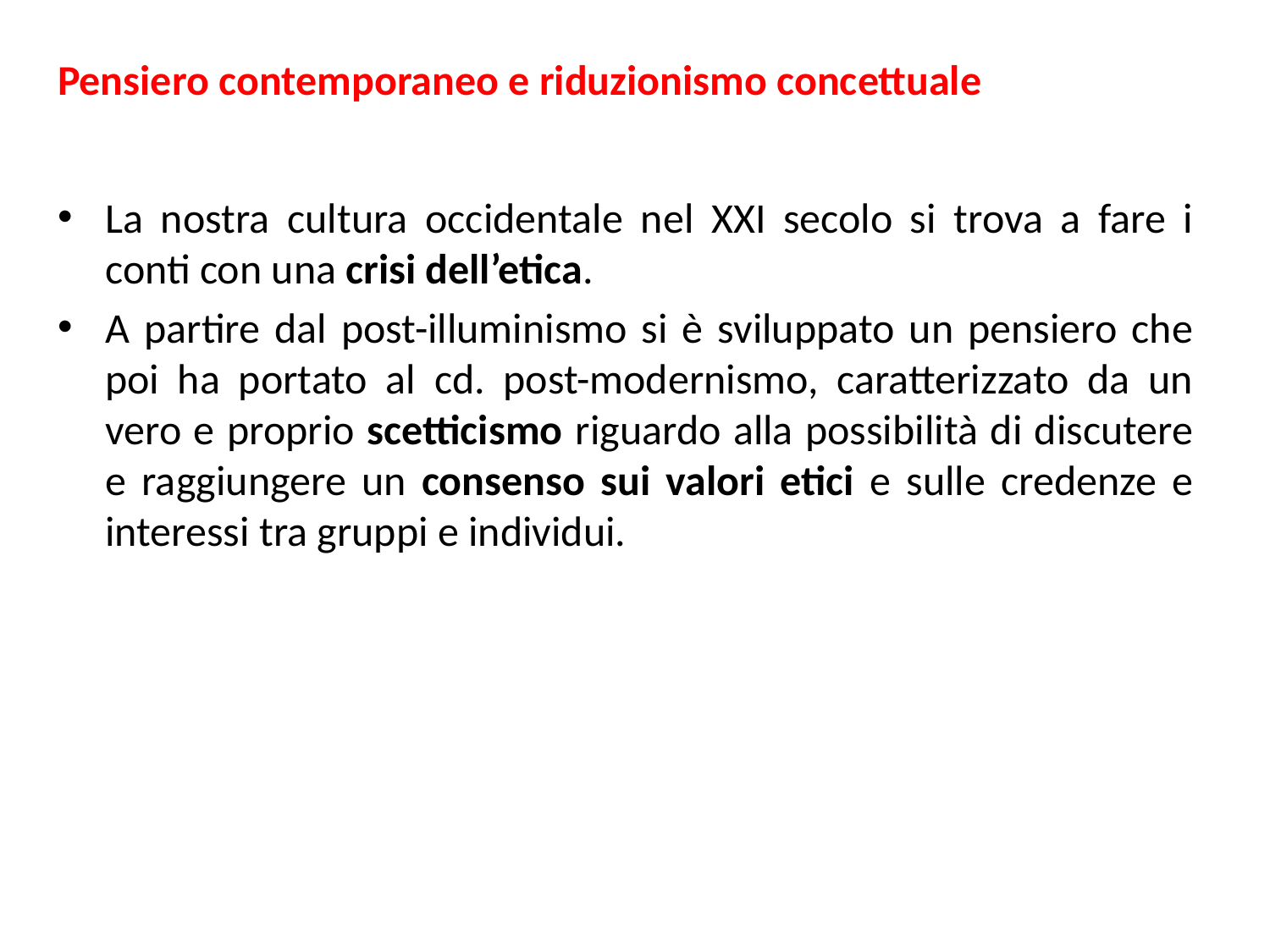

Pensiero contemporaneo e riduzionismo concettuale

La nostra cultura occidentale nel XXI secolo si trova a fare i conti con una crisi dell’etica.
A partire dal post-illuminismo si è sviluppato un pensiero che poi ha portato al cd. post-modernismo, caratterizzato da un vero e proprio scetticismo riguardo alla possibilità di discutere e raggiungere un consenso sui valori etici e sulle credenze e interessi tra gruppi e individui.